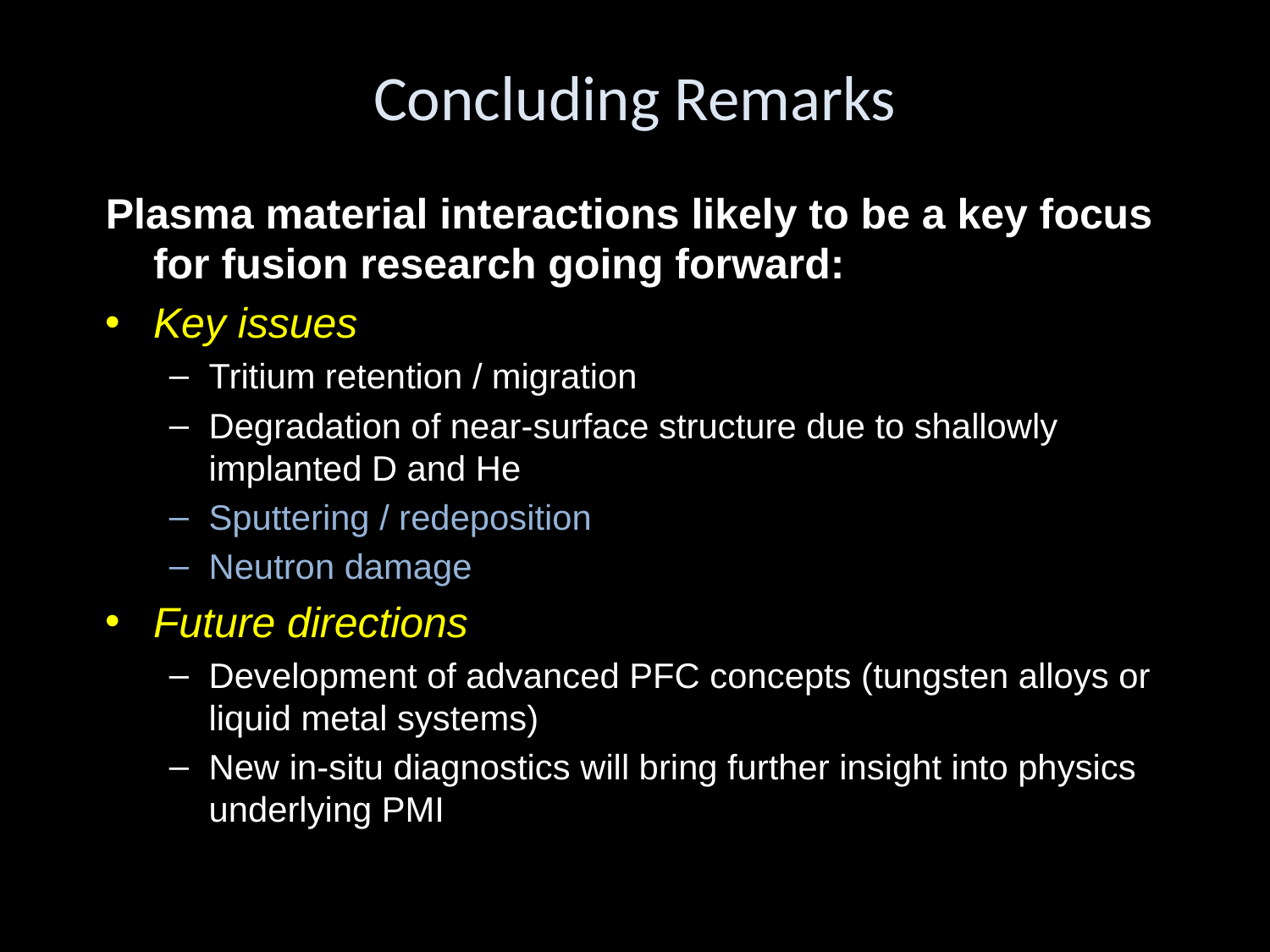

Concluding Remarks
Plasma material interactions likely to be a key focus for fusion research going forward:
Key issues
Tritium retention / migration
Degradation of near-surface structure due to shallowly implanted D and He
Sputtering / redeposition
Neutron damage
Future directions
Development of advanced PFC concepts (tungsten alloys or liquid metal systems)
New in-situ diagnostics will bring further insight into physics underlying PMI
54